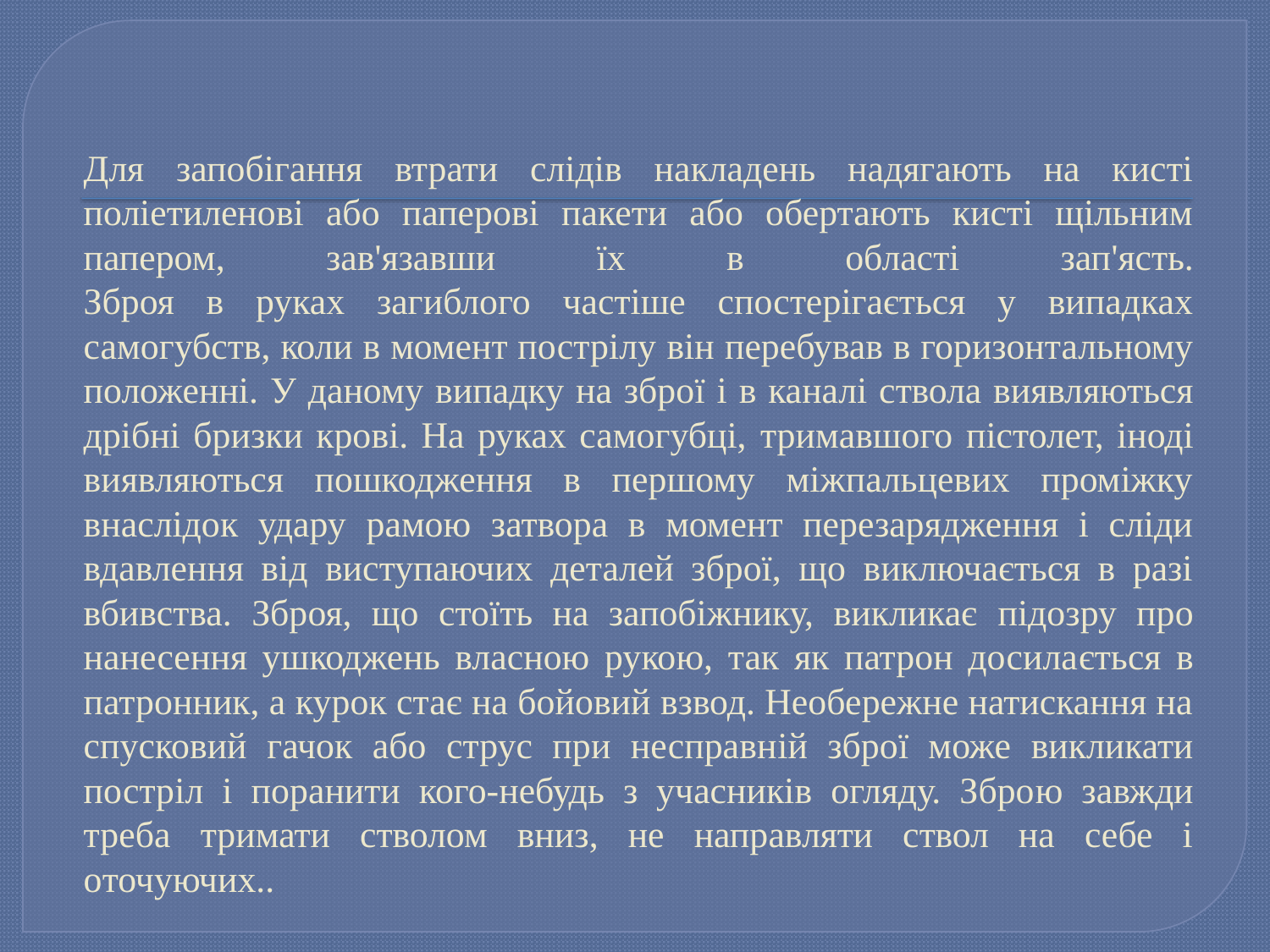

# Для запобігання втрати слідів накладень надягають на кисті поліетиленові або паперові пакети або обертають кисті щільним папером, зав'язавши їх в області зап'ясть. Зброя в руках загиблого частіше спостерігається у випадках самогубств, коли в момент пострілу він перебував в горизонтальному положенні. У даному випадку на зброї і в каналі ствола виявляються дрібні бризки крові. На руках самогубці, тримавшого пістолет, іноді виявляються пошкодження в першому міжпальцевих проміжку внаслідок удару рамою затвора в момент перезарядження і сліди вдавлення від виступаючих деталей зброї, що виключається в разі вбивства. Зброя, що стоїть на запобіжнику, викликає підозру про нанесення ушкоджень власною рукою, так як патрон досилається в патронник, а курок стає на бойовий взвод. Необережне натискання на спусковий гачок або струс при несправній зброї може викликати постріл і поранити кого-небудь з учасників огляду. Зброю завжди треба тримати стволом вниз, не направляти ствол на себе і оточуючих..